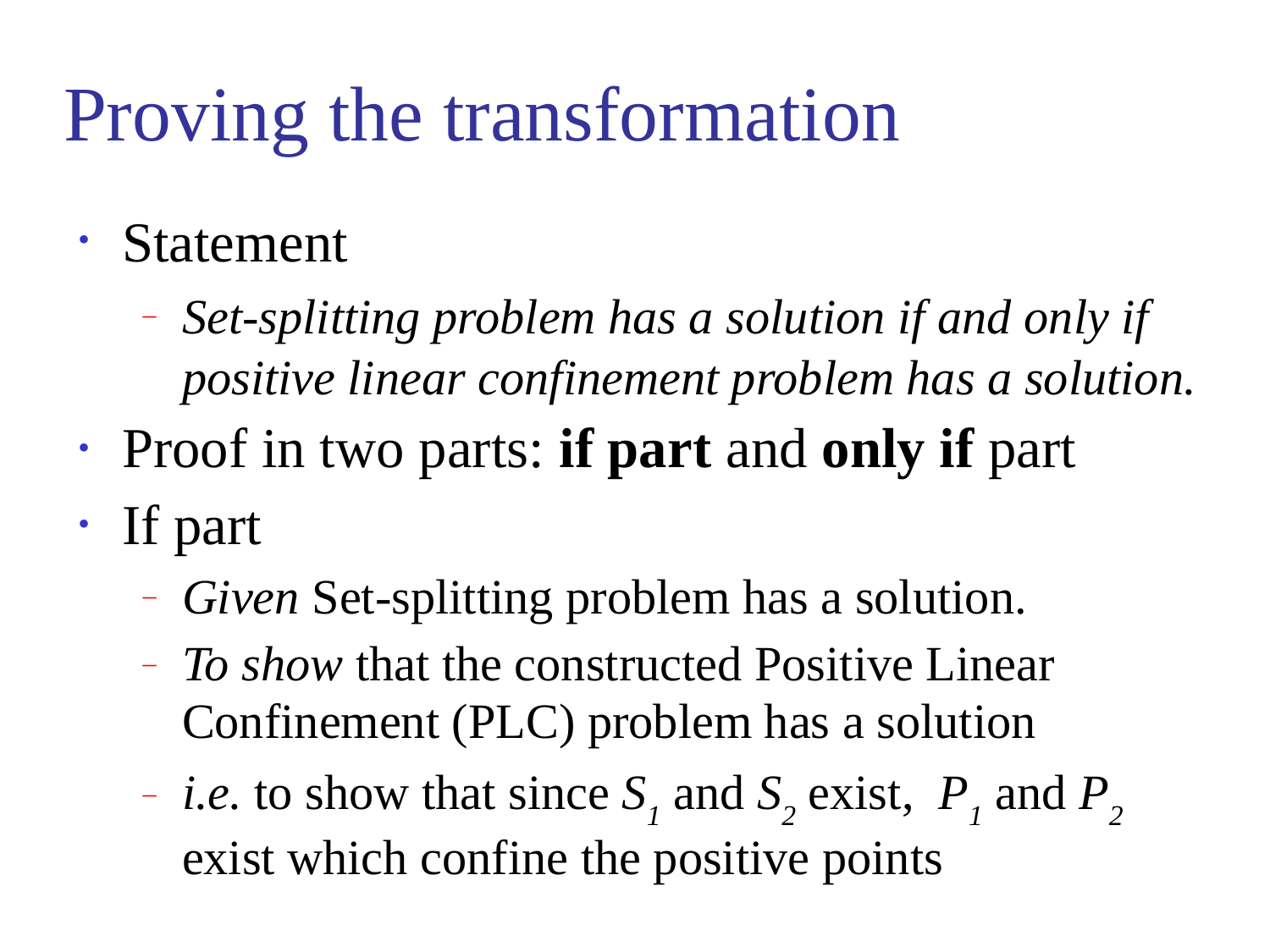

# Proving the transformation
Statement
Set-splitting problem has a solution if and only if positive linear confinement problem has a solution.
Proof in two parts: if part and only if part
If part
Given Set-splitting problem has a solution.
To show that the constructed Positive Linear Confinement (PLC) problem has a solution
i.e. to show that since S1 and S2 exist,  P1 and P2 exist which confine the positive points